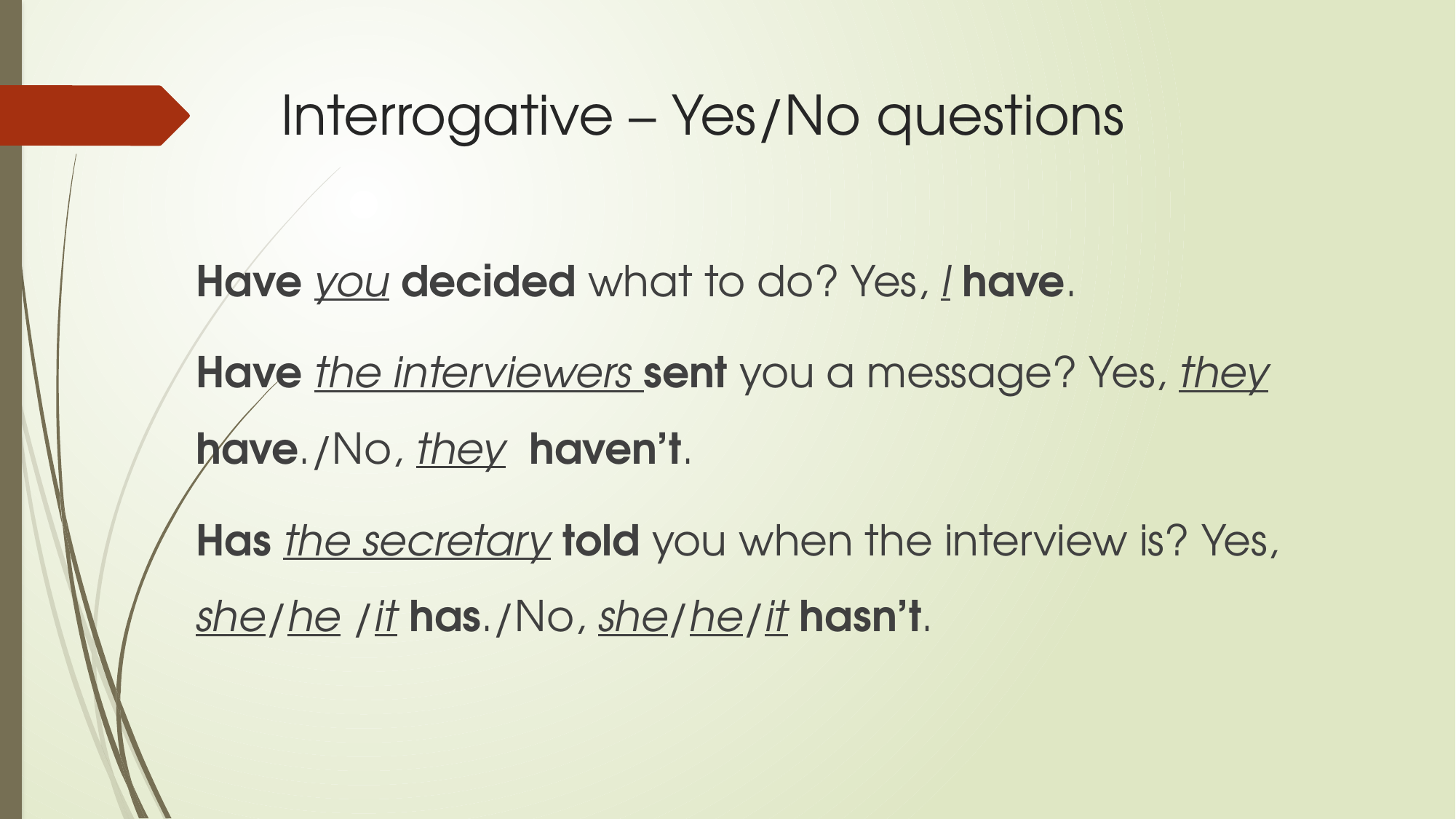

# Interrogative – Yes/No questions
Have you decided what to do? Yes, I have.
Have the interviewers sent you a message? Yes, they have./No, they  haven’t.
Has the secretary told you when the interview is? Yes, she/he /it has./No, she/he/it hasn’t.